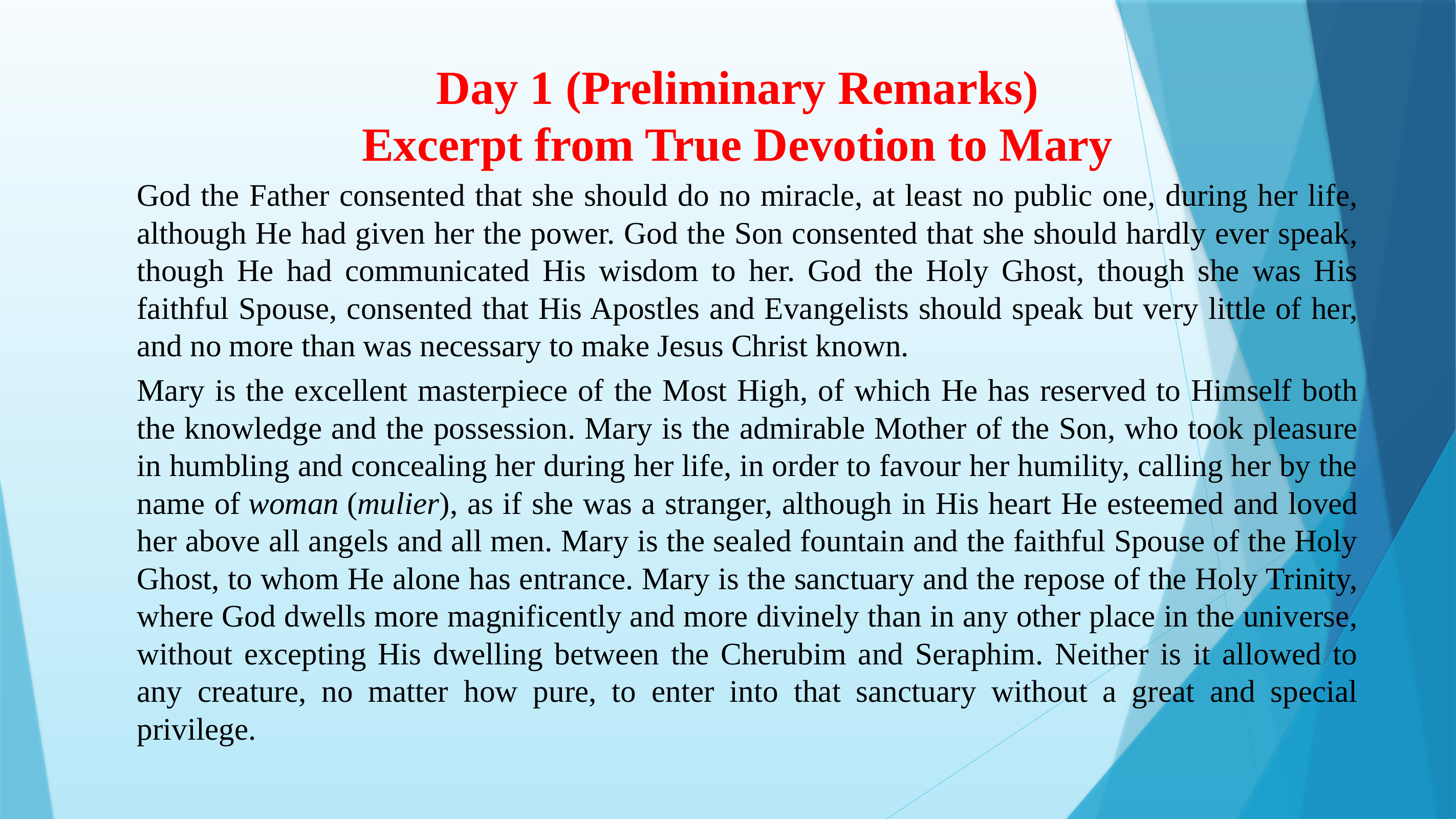

# Day 1 (Preliminary Remarks) Excerpt from True Devotion to Mary

God the Father consented that she should do no miracle, at least no public one, during her life, although He had given her the power. God the Son consented that she should hardly ever speak, though He had communicated His wisdom to her. God the Holy Ghost, though she was His faithful Spouse, consented that His Apostles and Evangelists should speak but very little of her, and no more than was necessary to make Jesus Christ known.
Mary is the excellent masterpiece of the Most High, of which He has reserved to Himself both the knowledge and the possession. Mary is the admirable Mother of the Son, who took pleasure in humbling and concealing her during her life, in order to favour her humility, calling her by the name of woman (mulier), as if she was a stranger, although in His heart He esteemed and loved her above all angels and all men. Mary is the sealed fountain and the faithful Spouse of the Holy Ghost, to whom He alone has entrance. Mary is the sanctuary and the repose of the Holy Trinity, where God dwells more magnificently and more divinely than in any other place in the universe, without excepting His dwelling between the Cherubim and Seraphim. Neither is it allowed to any creature, no matter how pure, to enter into that sanctuary without a great and special privilege.